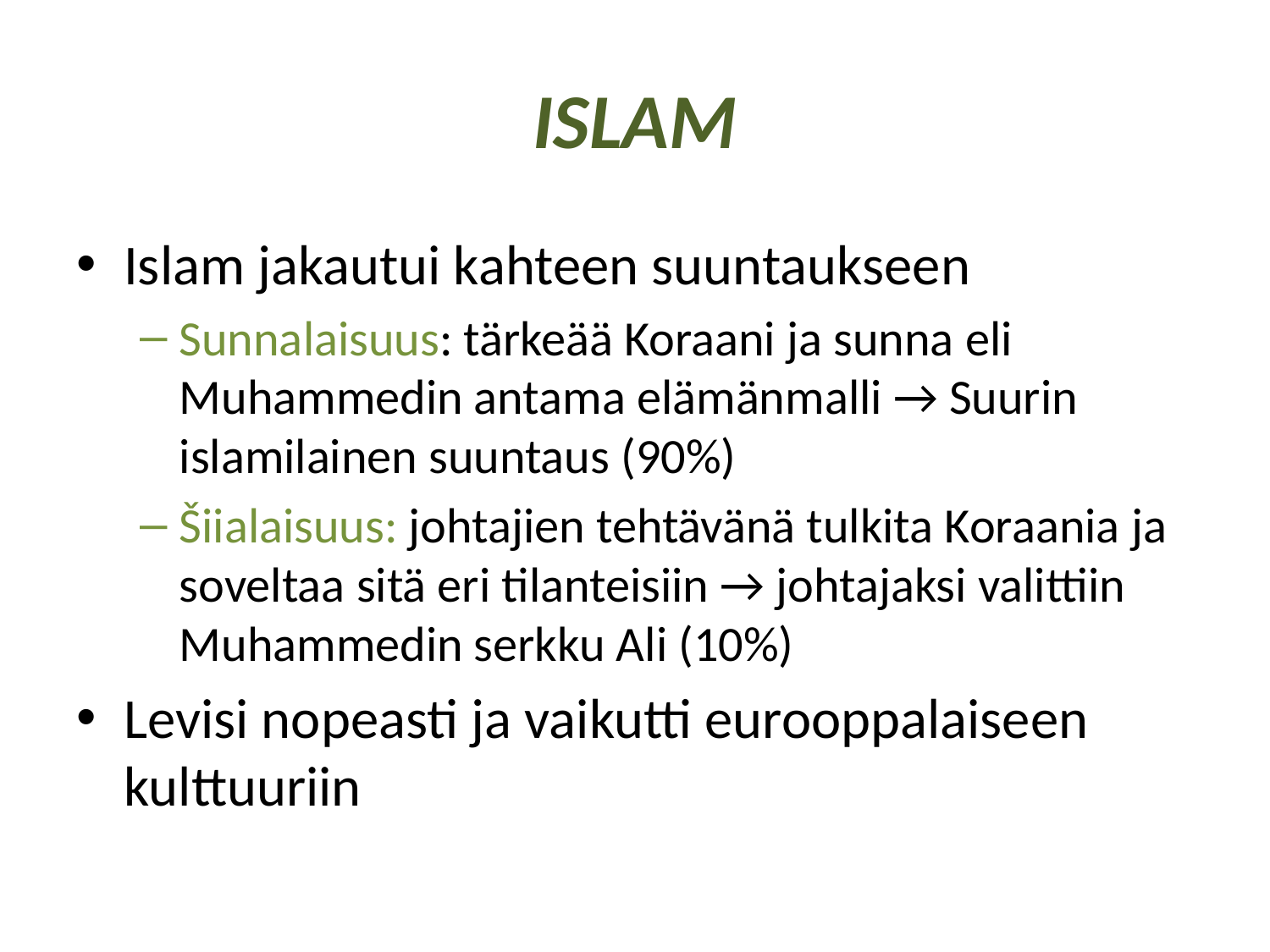

# ISLAM
Islam jakautui kahteen suuntaukseen
Sunnalaisuus: tärkeää Koraani ja sunna eli Muhammedin antama elämänmalli → Suurin islamilainen suuntaus (90%)
Šiialaisuus: johtajien tehtävänä tulkita Koraania ja soveltaa sitä eri tilanteisiin → johtajaksi valittiin Muhammedin serkku Ali (10%)
Levisi nopeasti ja vaikutti eurooppalaiseen kulttuuriin